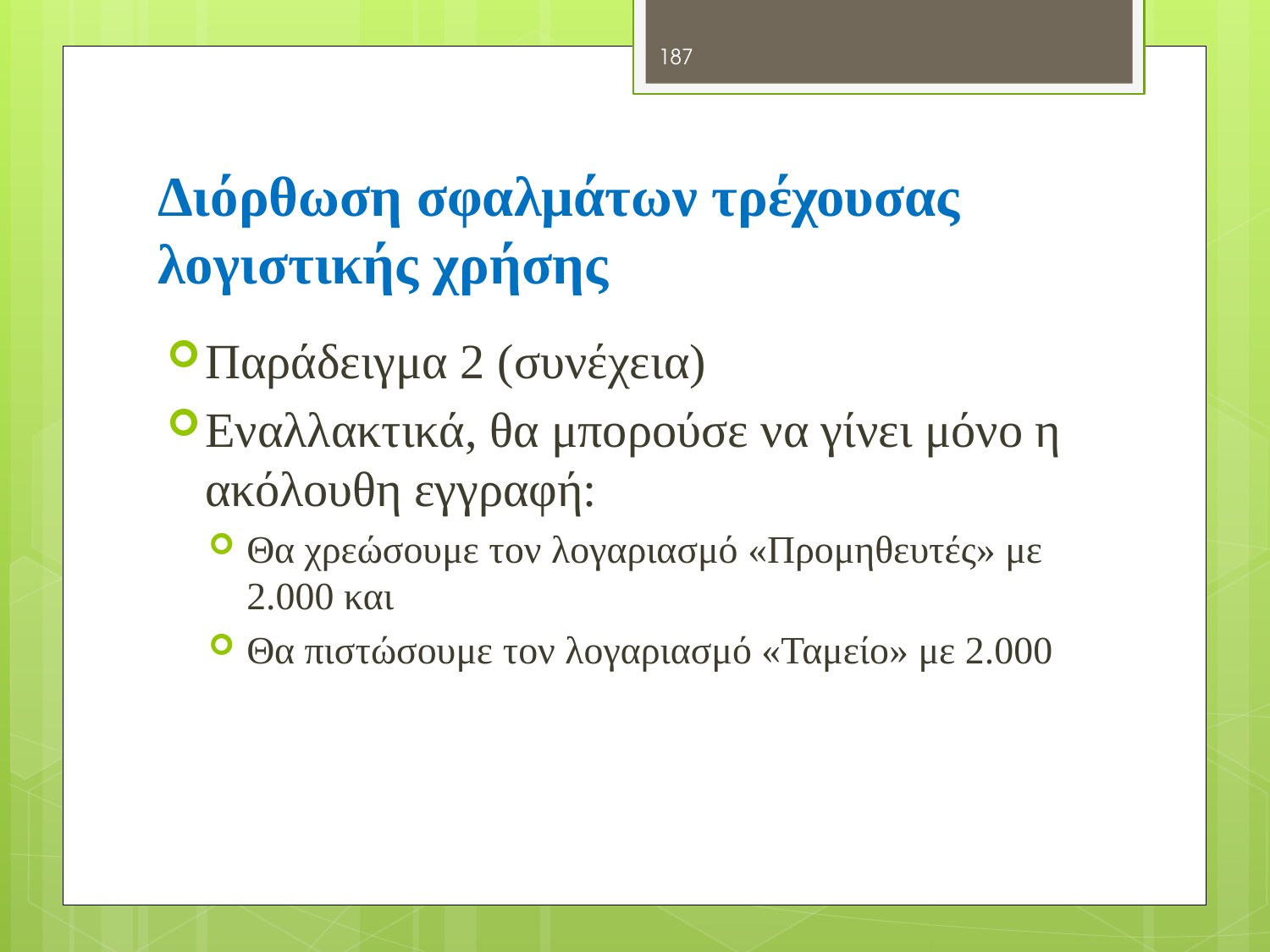

187
# Διόρθωση σφαλμάτων τρέχουσας λογιστικής χρήσης
Παράδειγμα 2 (συνέχεια)
Εναλλακτικά, θα μπορούσε να γίνει μόνο η ακόλουθη εγγραφή:
Θα χρεώσουμε τον λογαριασμό «Προμηθευτές» με 2.000 και
Θα πιστώσουμε τον λογαριασμό «Ταμείο» με 2.000